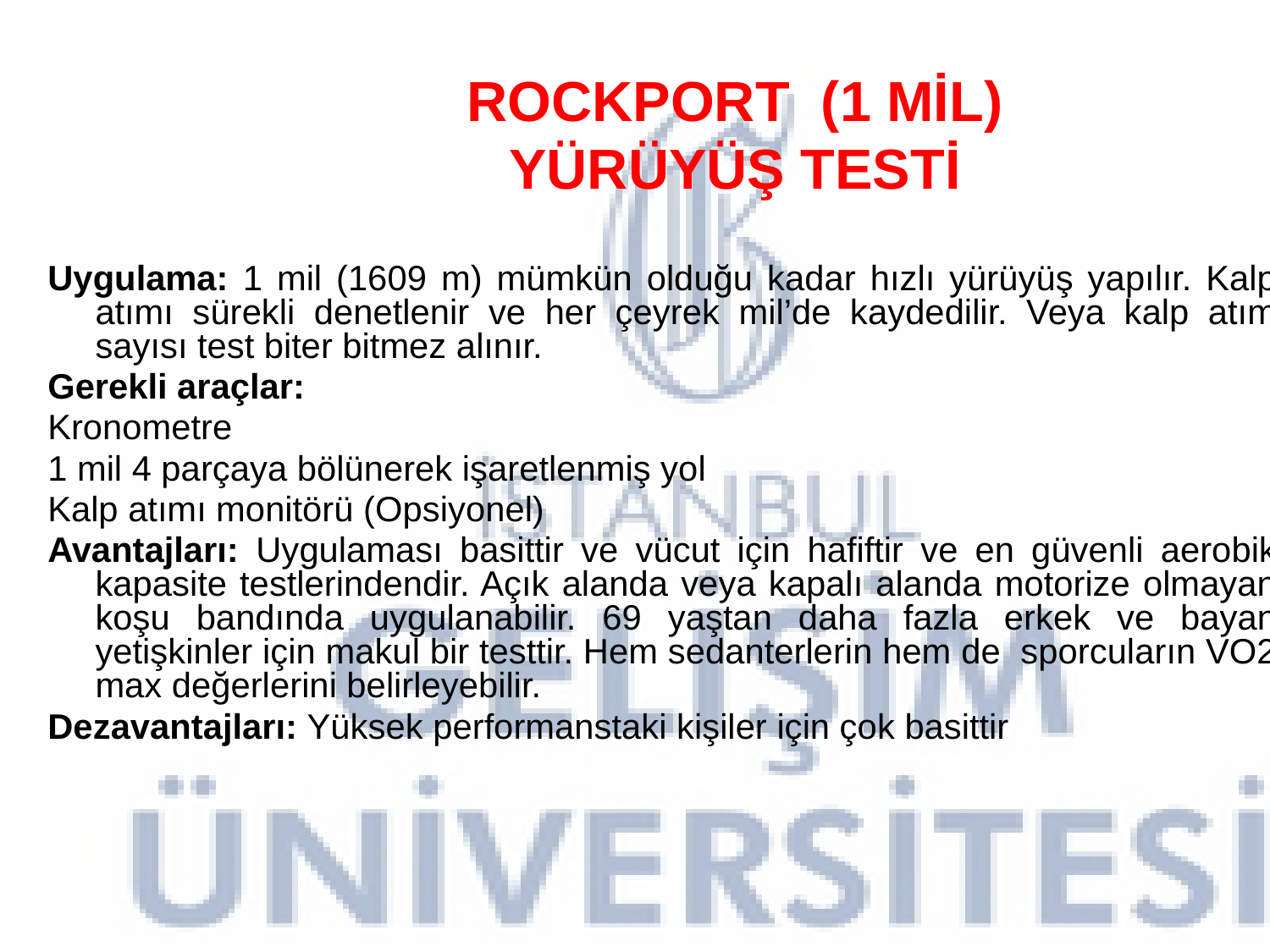

ROCKPORT  (1 MİL) YÜRÜYÜŞ TESTİ

Uygulama: 1 mil (1609 m) mümkün olduğu kadar hızlı yürüyüş yapılır. Kalp atımı sürekli denetlenir ve her çeyrek mil’de kaydedilir. Veya kalp atım sayısı test biter bitmez alınır.
Gerekli araçlar:
Kronometre
1 mil 4 parçaya bölünerek işaretlenmiş yol
Kalp atımı monitörü (Opsiyonel)
Avantajları: Uygulaması basittir ve vücut için hafiftir ve en güvenli aerobik kapasite testlerindendir. Açık alanda veya kapalı alanda motorize olmayan koşu bandında uygulanabilir. 69 yaştan daha fazla erkek ve bayan yetişkinler için makul bir testtir. Hem sedanterlerin hem de  sporcuların VO2 max değerlerini belirleyebilir.
Dezavantajları: Yüksek performanstaki kişiler için çok basittir